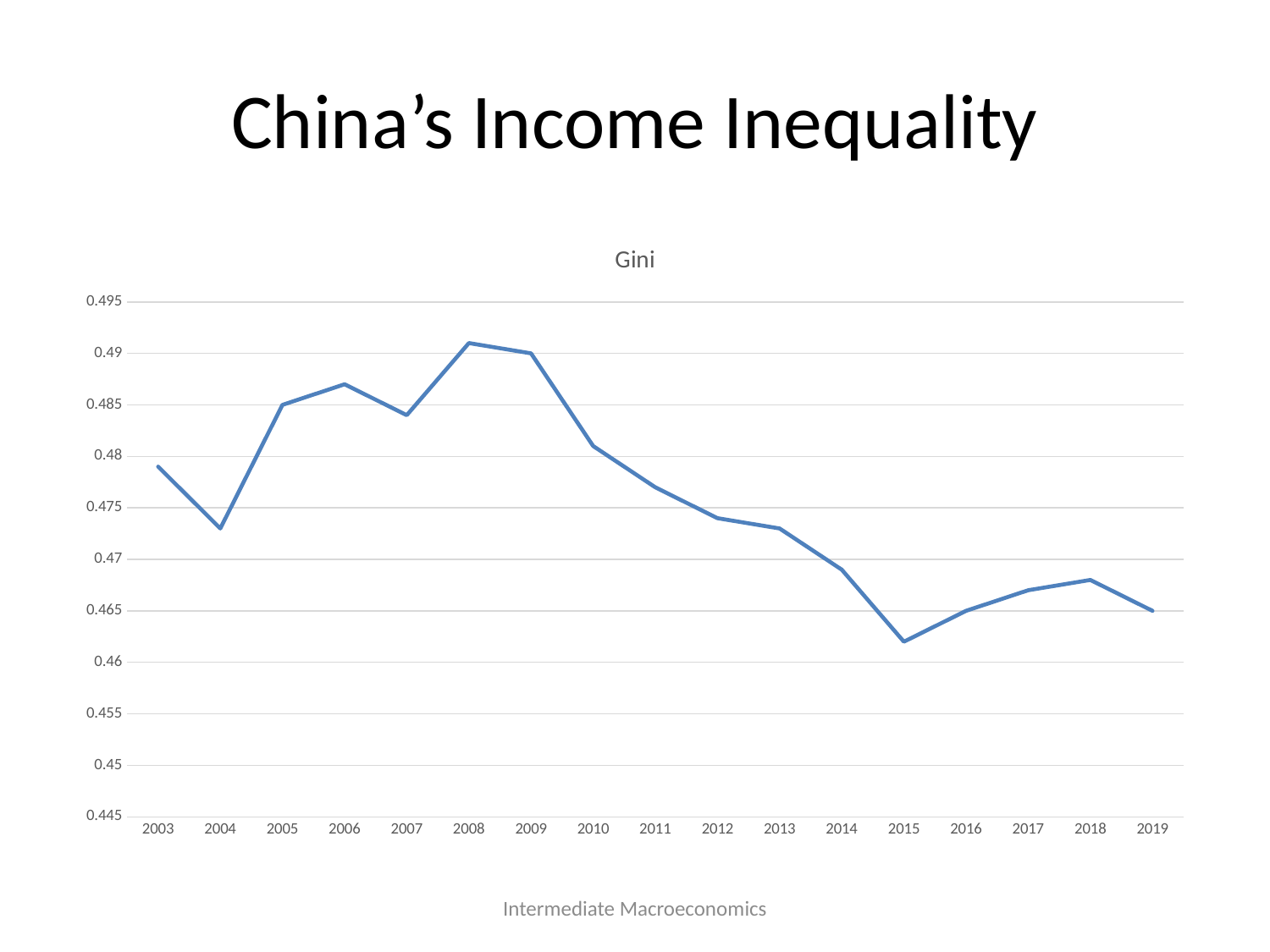

# China’s Income Inequality

### Chart:

| Category | Gini |
|---|---|
| 2003 | 0.479 |
| 2004 | 0.473 |
| 2005 | 0.485 |
| 2006 | 0.487 |
| 2007 | 0.484 |
| 2008 | 0.491 |
| 2009 | 0.49 |
| 2010 | 0.481 |
| 2011 | 0.477 |
| 2012 | 0.474 |
| 2013 | 0.473 |
| 2014 | 0.469 |
| 2015 | 0.462 |
| 2016 | 0.465 |
| 2017 | 0.467 |
| 2018 | 0.468 |
| 2019 | 0.465 |
Intermediate Macroeconomics